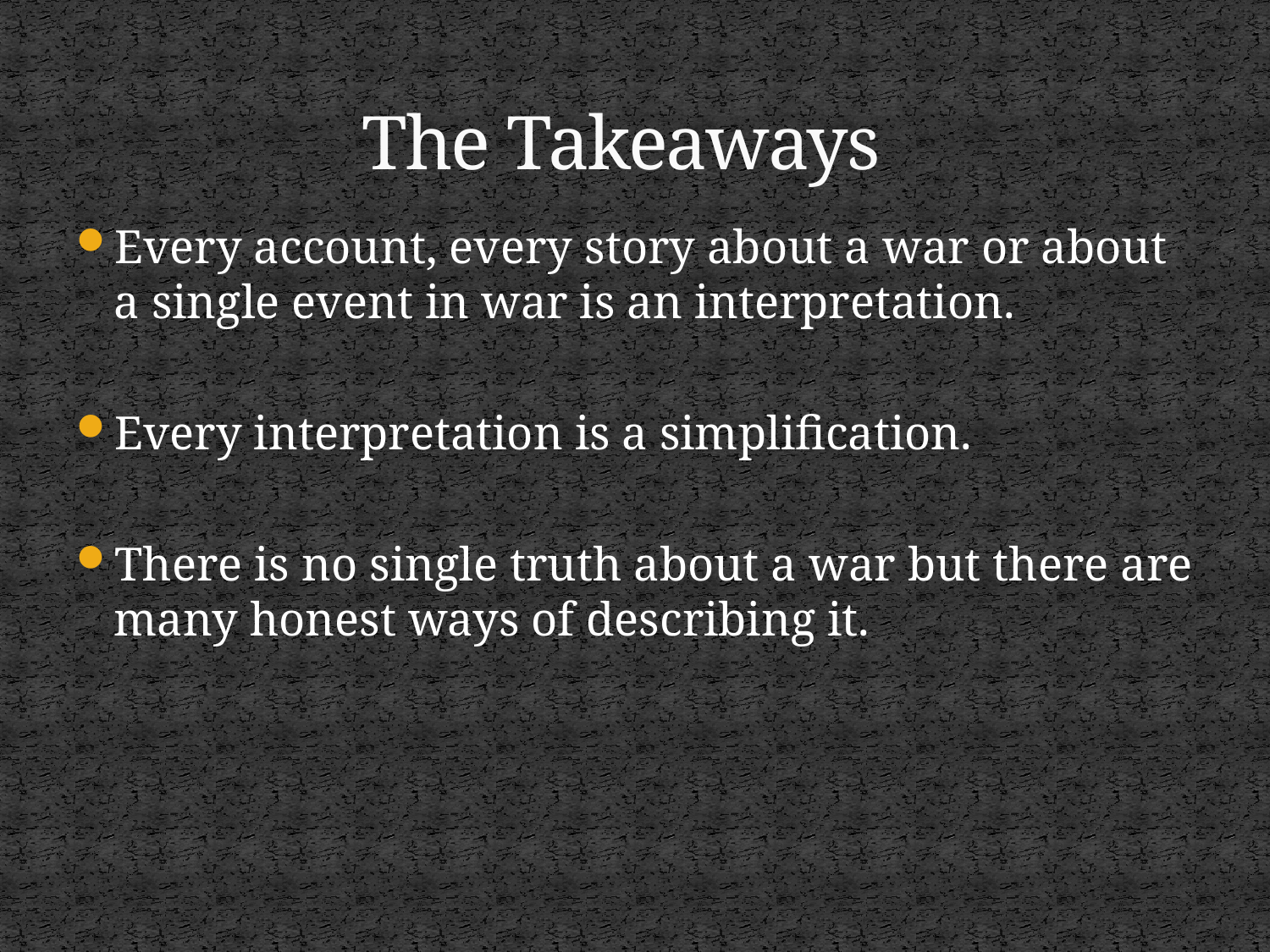

# The Takeaways
Every account, every story about a war or about a single event in war is an interpretation.

Every interpretation is a simplification.

There is no single truth about a war but there are many honest ways of describing it.